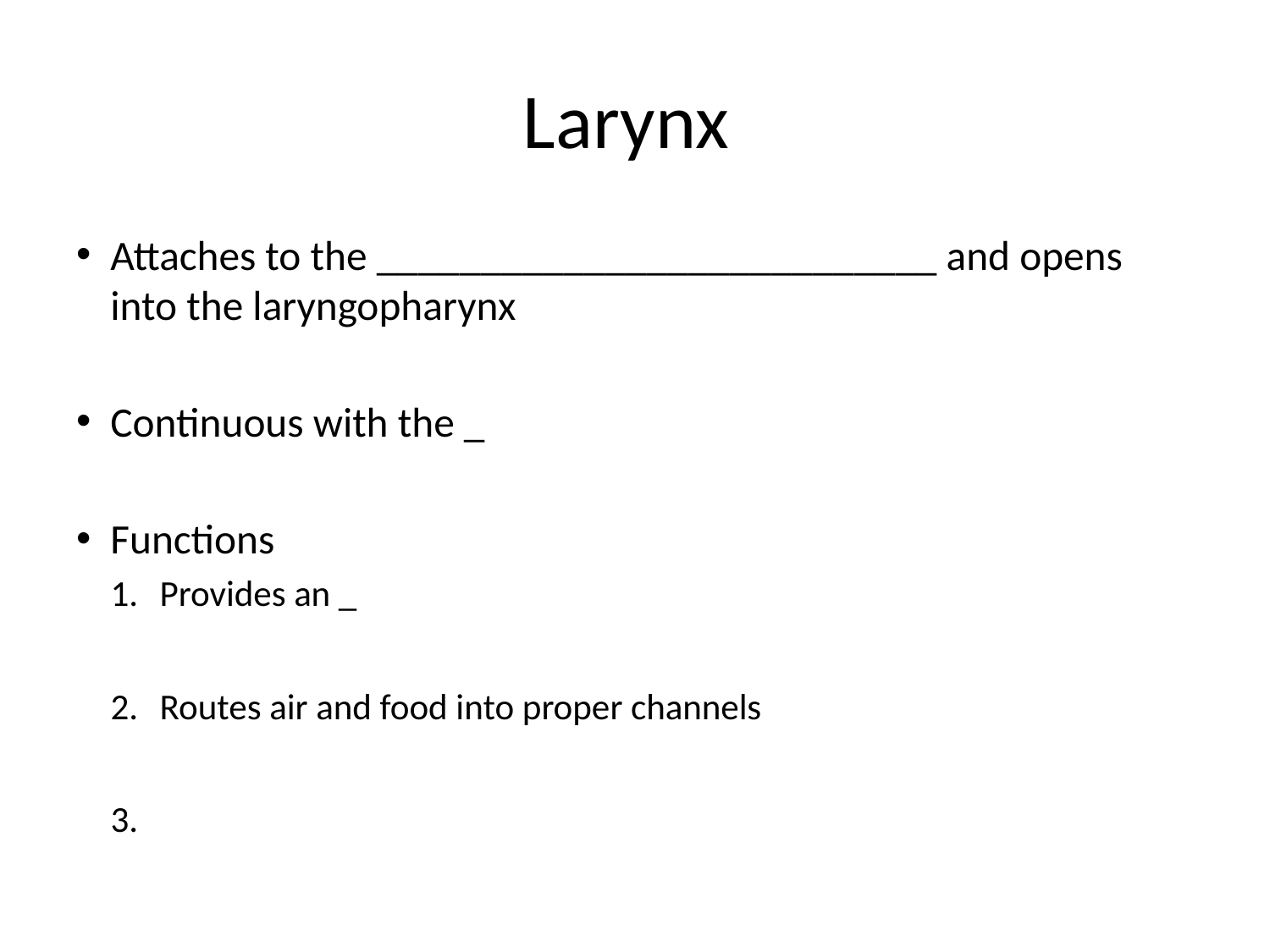

# Larynx
Attaches to the ___________________________ and opens into the laryngopharynx

Continuous with the _

Functions
Provides an _

Routes air and food into proper channels